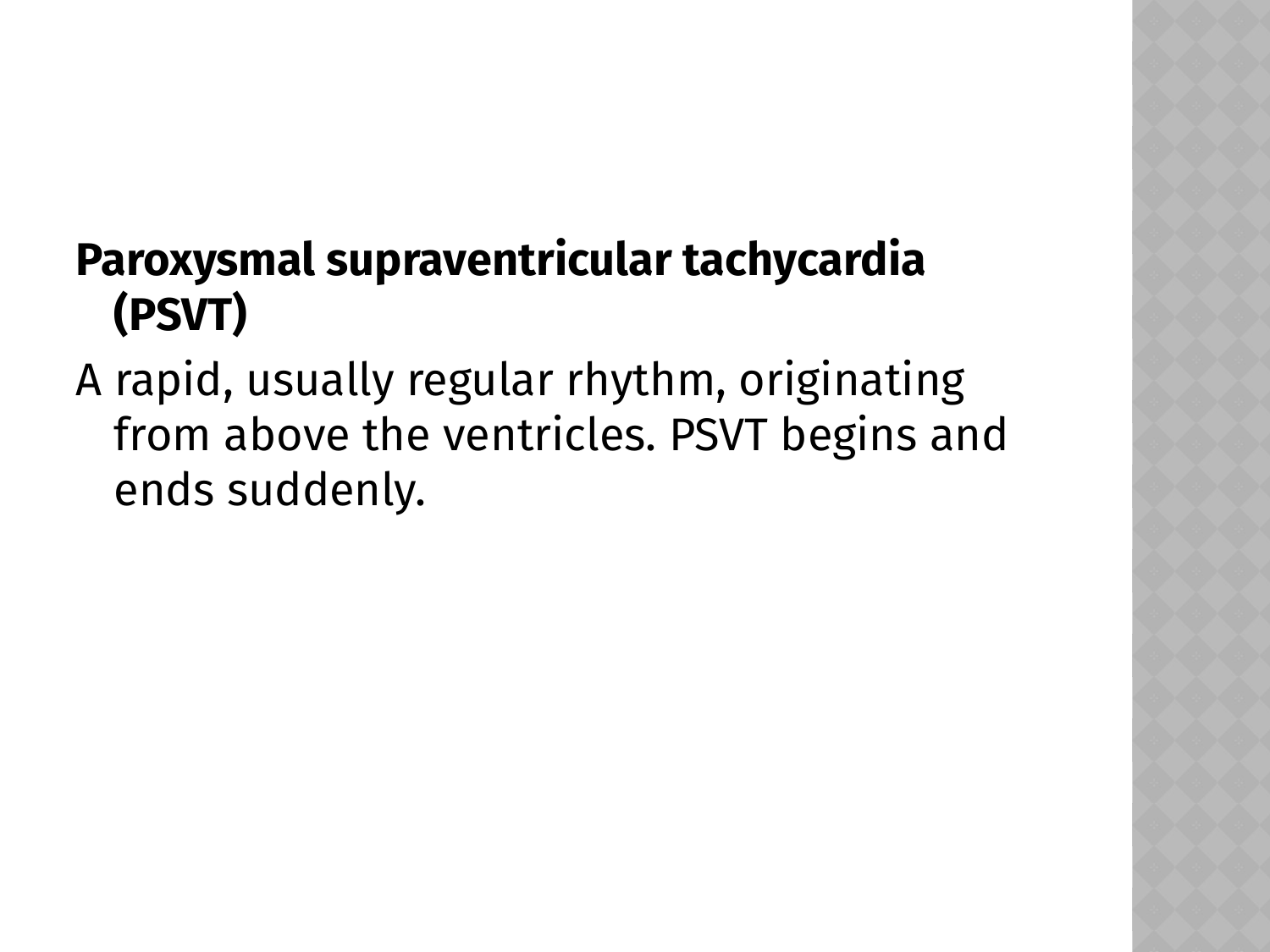

#
Paroxysmal supraventricular tachycardia (PSVT)
A rapid, usually regular rhythm, originating from above the ventricles. PSVT begins and ends suddenly.